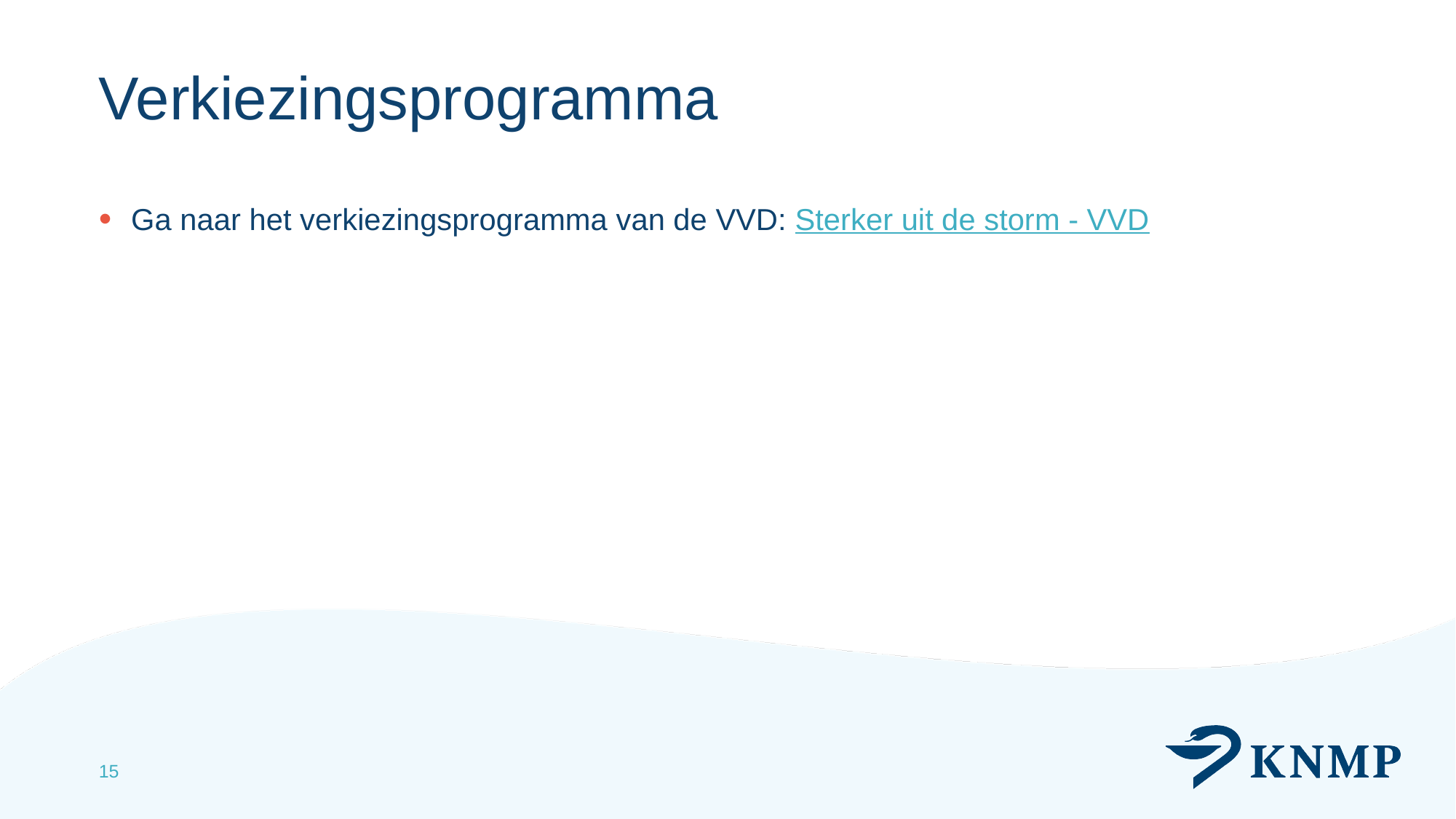

# Verkiezingsprogramma
Ga naar het verkiezingsprogramma van de VVD: Sterker uit de storm - VVD
15